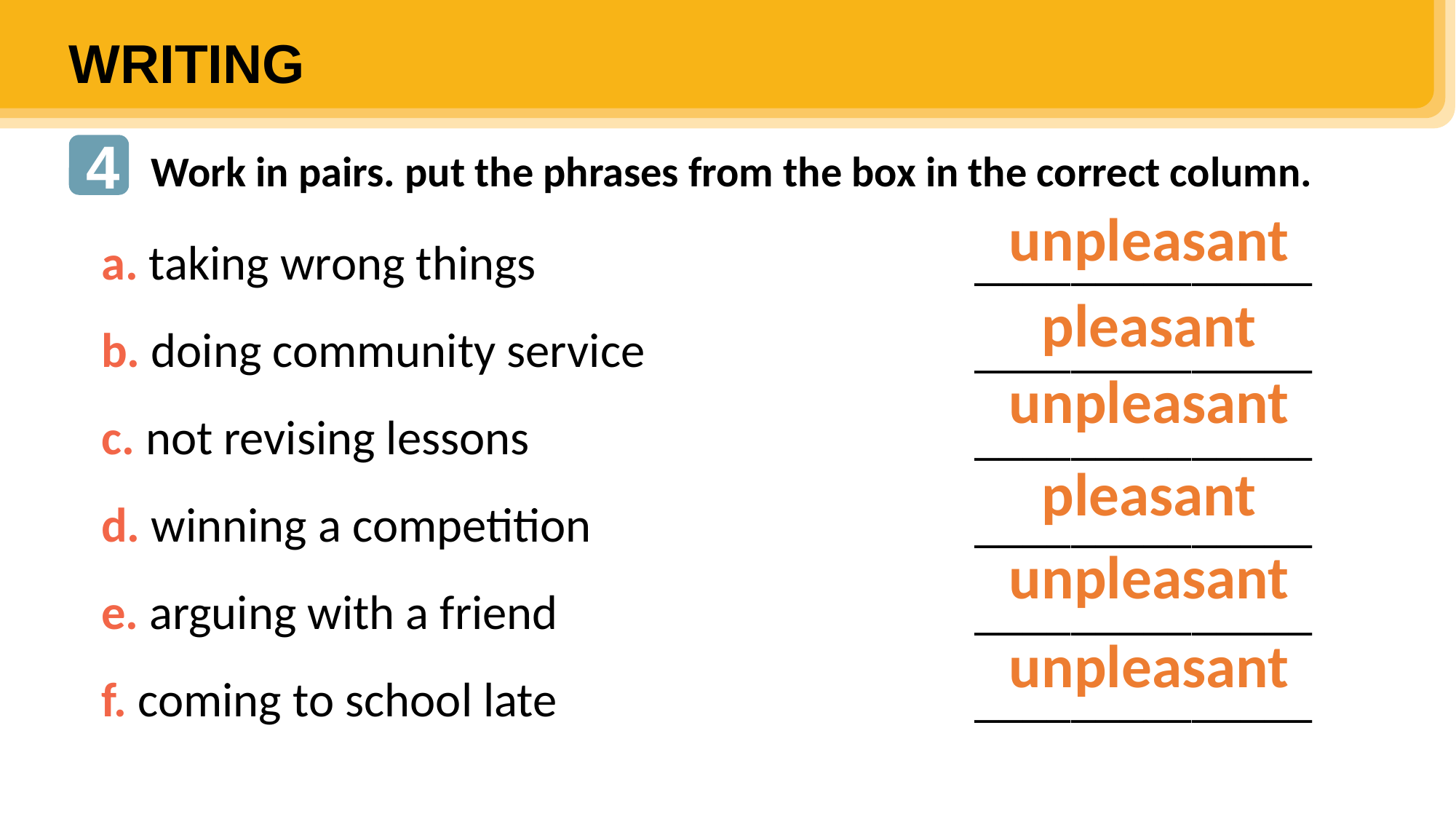

WRITING
4

Work in pairs. put the phrases from the box in the correct column.
unpleasant
a. taking wrong things					______________
b. doing community service				______________
c. not revising lessons					______________
d. winning a competition				______________
e. arguing with a friend				______________
f. coming to school late 				______________
pleasant
unpleasant
pleasant
unpleasant
unpleasant